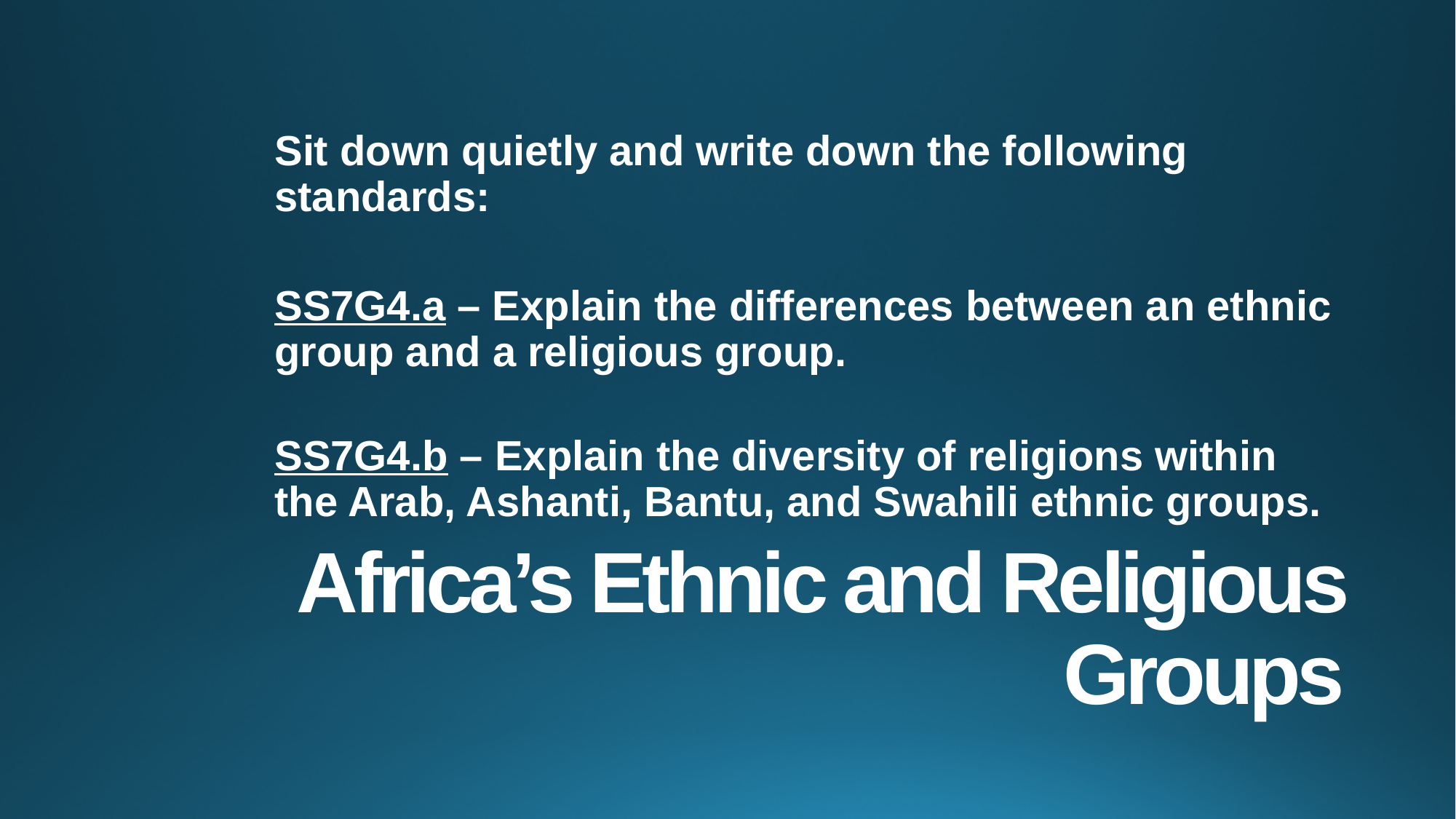

Sit down quietly and write down the following standards:
SS7G4.a – Explain the differences between an ethnic group and a religious group.
SS7G4.b – Explain the diversity of religions within the Arab, Ashanti, Bantu, and Swahili ethnic groups.
# Africa’s Ethnic and Religious Groups